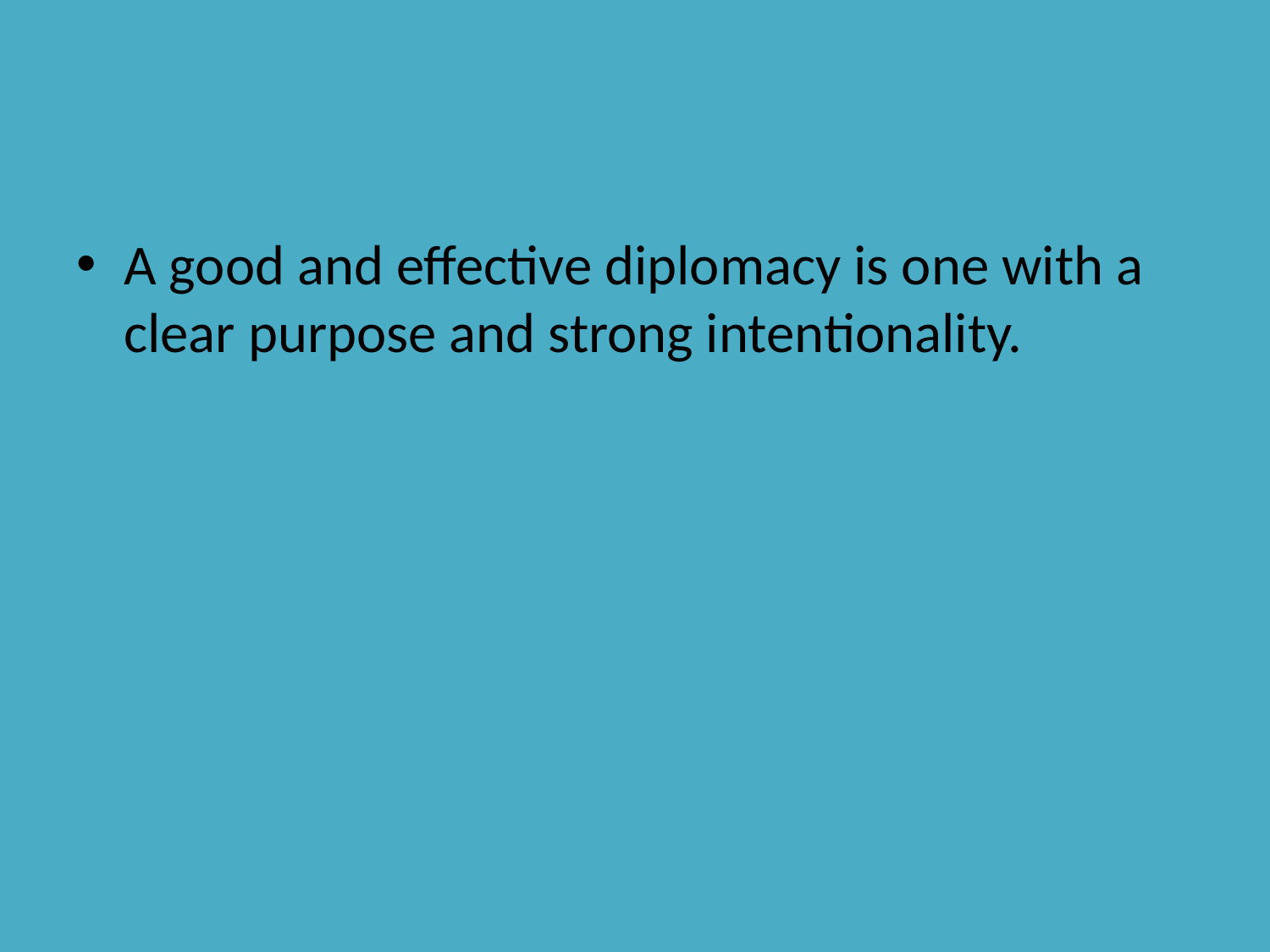

#
A good and effective diplomacy is one with a clear purpose and strong intentionality.